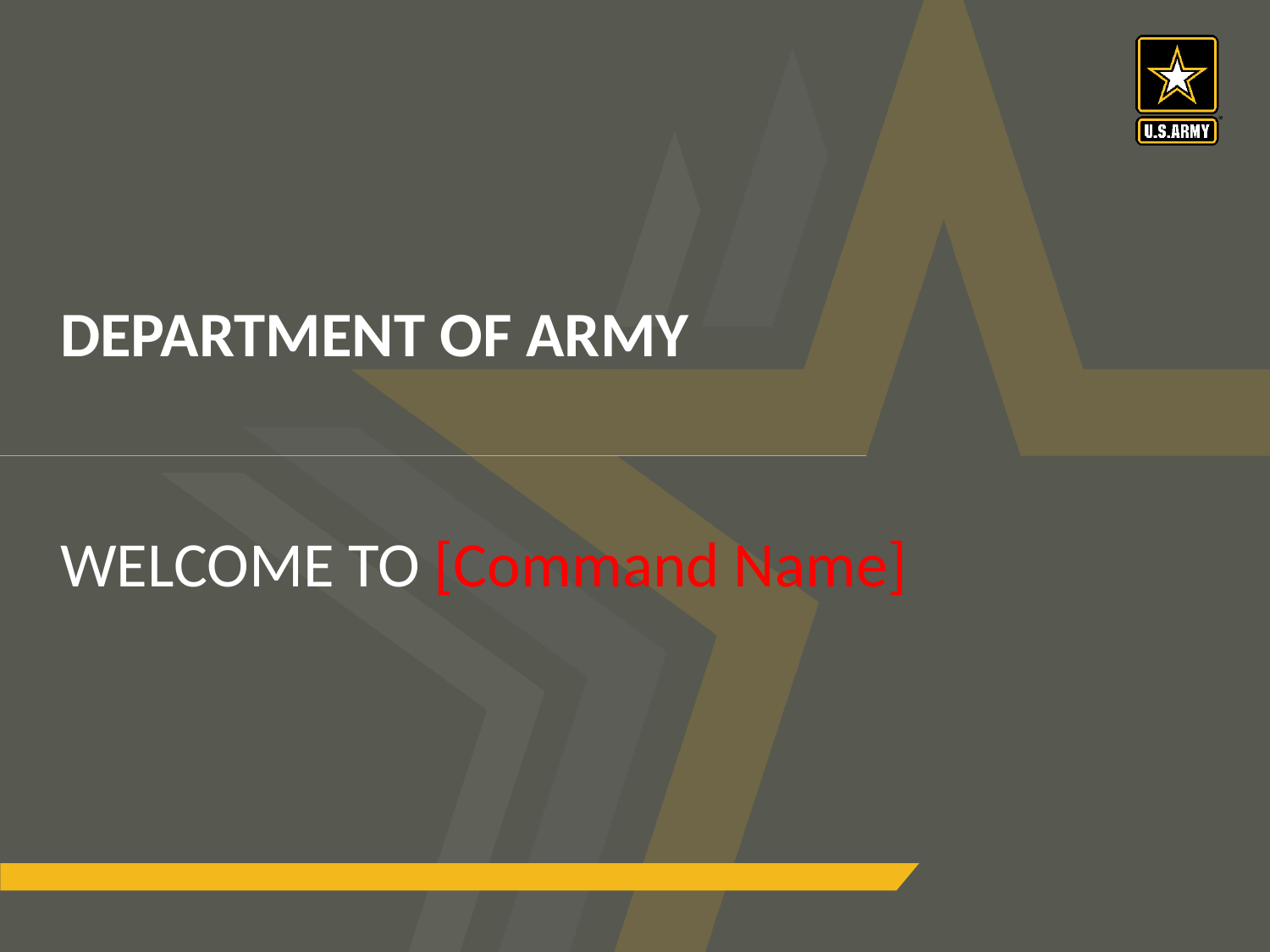

# DEPARTMENT OF ARMY
WELCOME TO [Command Name]